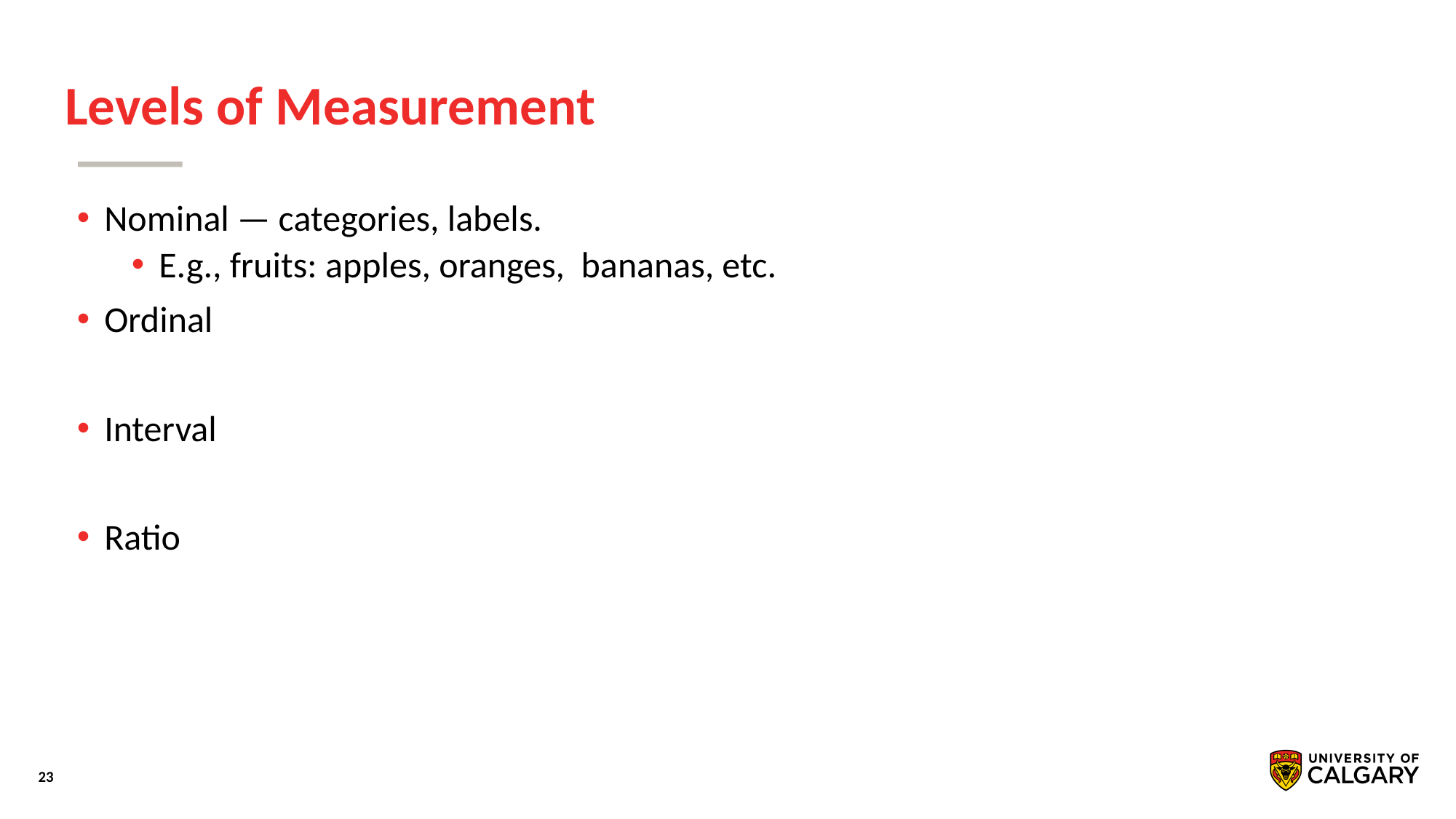

# Levels of Measurement
Nominal — categories, labels.
E.g., fruits: apples, oranges,  bananas, etc.
Ordinal

Interval

Ratio